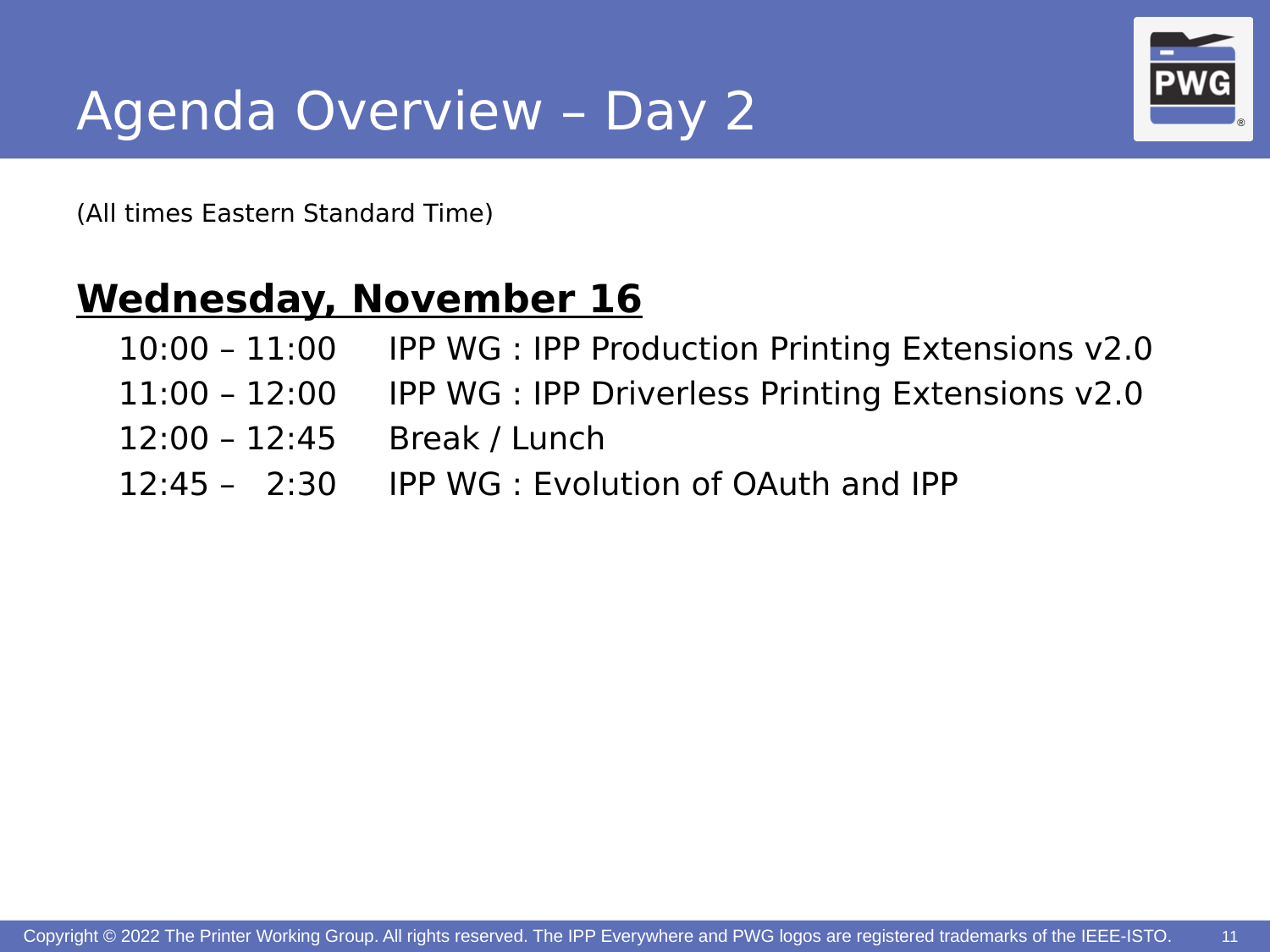

# Agenda Overview – Day 2
(All times Eastern Standard Time)

Wednesday, November 16
10:00 – 11:00	IPP WG : IPP Production Printing Extensions v2.0
11:00 – 12:00	IPP WG : IPP Driverless Printing Extensions v2.0
12:00 – 12:45	Break / Lunch
12:45 –   2:30	IPP WG : Evolution of OAuth and IPP
11